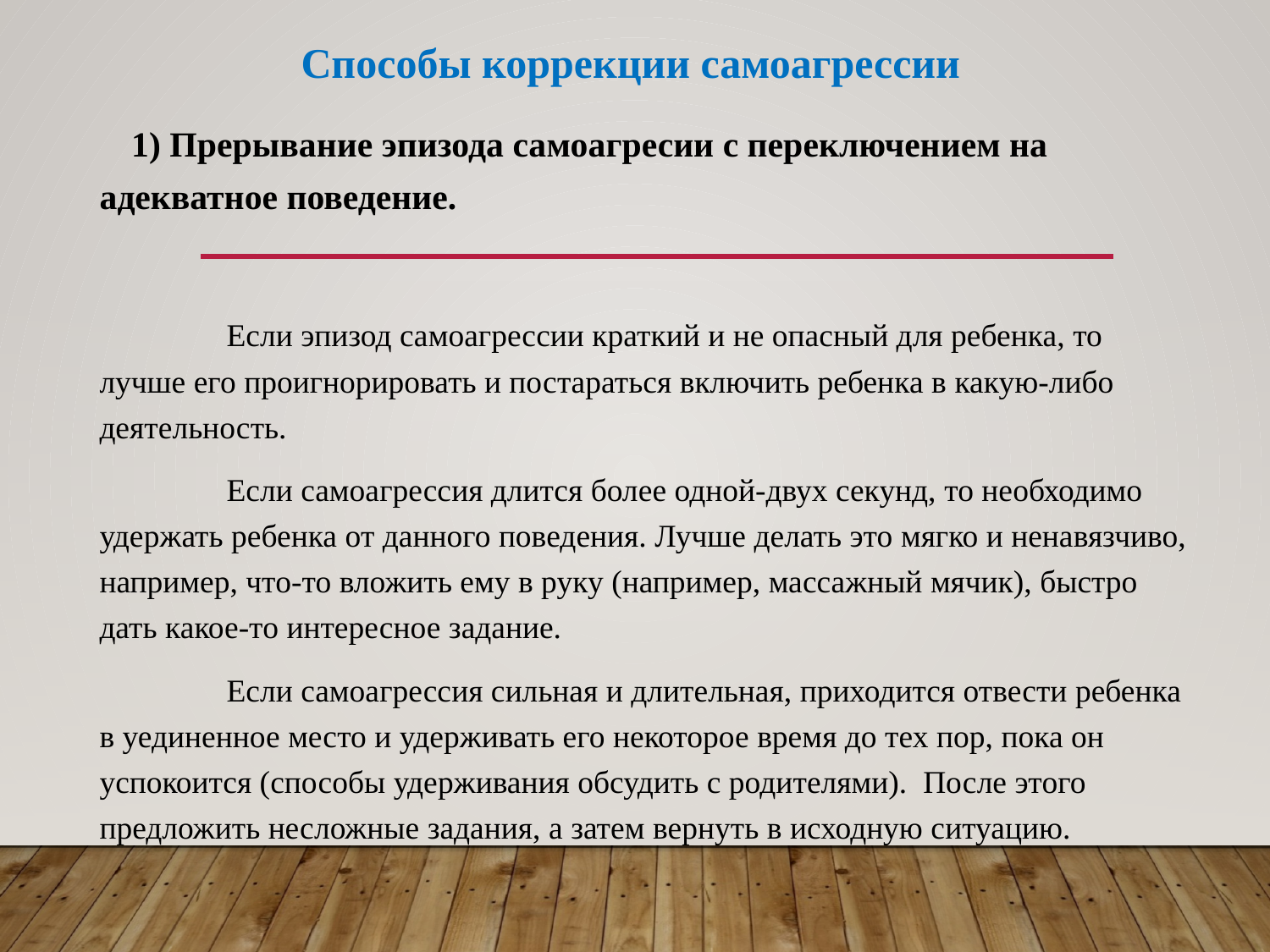

Способы коррекции самоагрессии
      1) Прерывание эпизода самоагресии с переключением на адекватное поведение.

       	Если эпизод самоагрессии краткий и не опасный для ребенка, то лучше его проигнорировать и постараться включить ребенка в какую-либо деятельность.
       	Если самоагрессия длится более одной-двух секунд, то необходимо удержать ребенка от данного поведения. Лучше делать это мягко и ненавязчиво, например, что-то вложить ему в руку (например, массажный мячик), быстро дать какое-то интересное задание.
        	Если самоагрессия сильная и длительная, приходится отвести ребенка в уединенное место и удерживать его некоторое время до тех пор, пока он успокоится (способы удерживания обсудить с родителями).  После этого предложить несложные задания, а затем вернуть в исходную ситуацию.